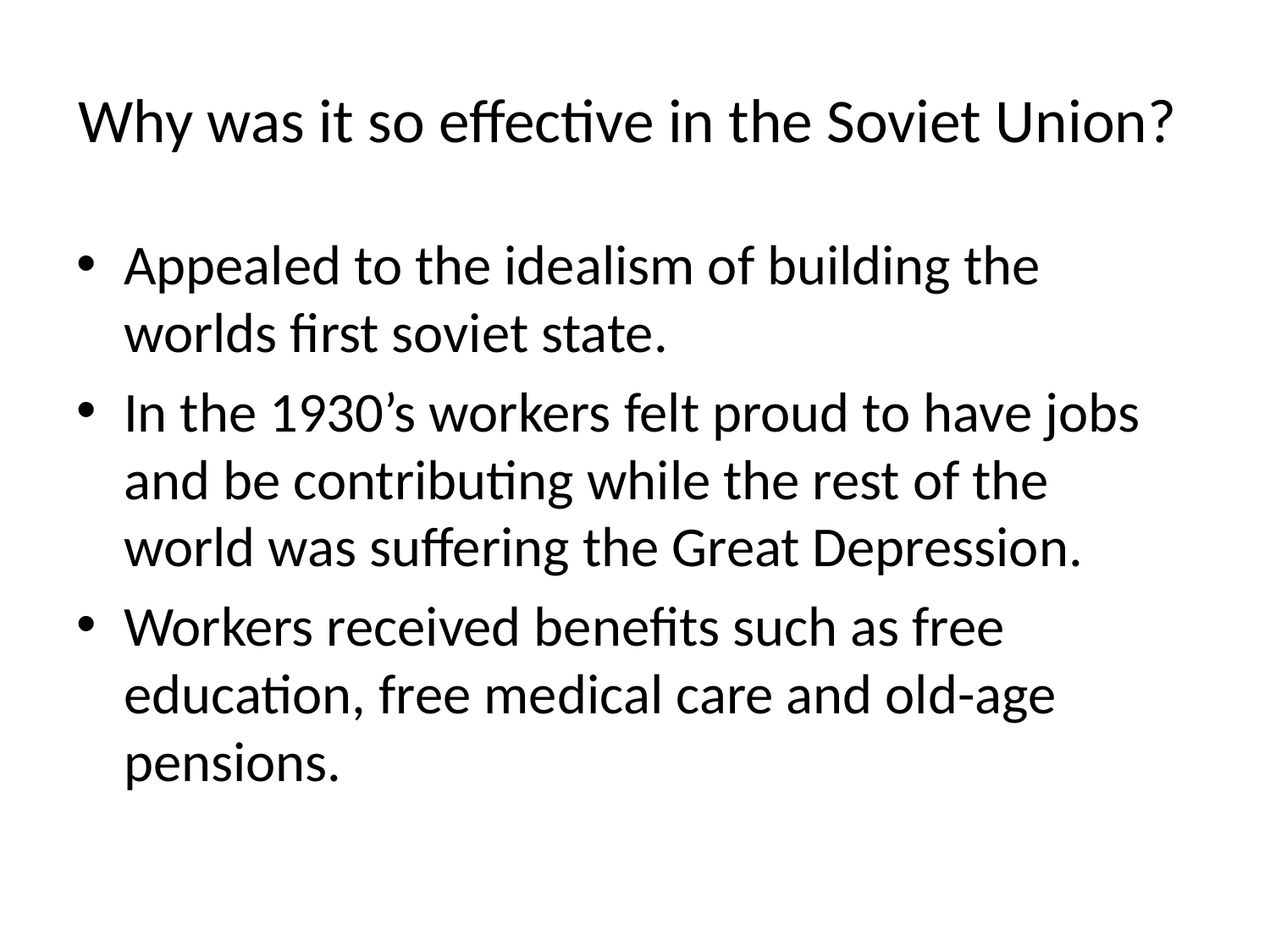

# Why was it so effective in the Soviet Union?
Appealed to the idealism of building the worlds first soviet state.
In the 1930’s workers felt proud to have jobs and be contributing while the rest of the world was suffering the Great Depression.
Workers received benefits such as free education, free medical care and old-age pensions.